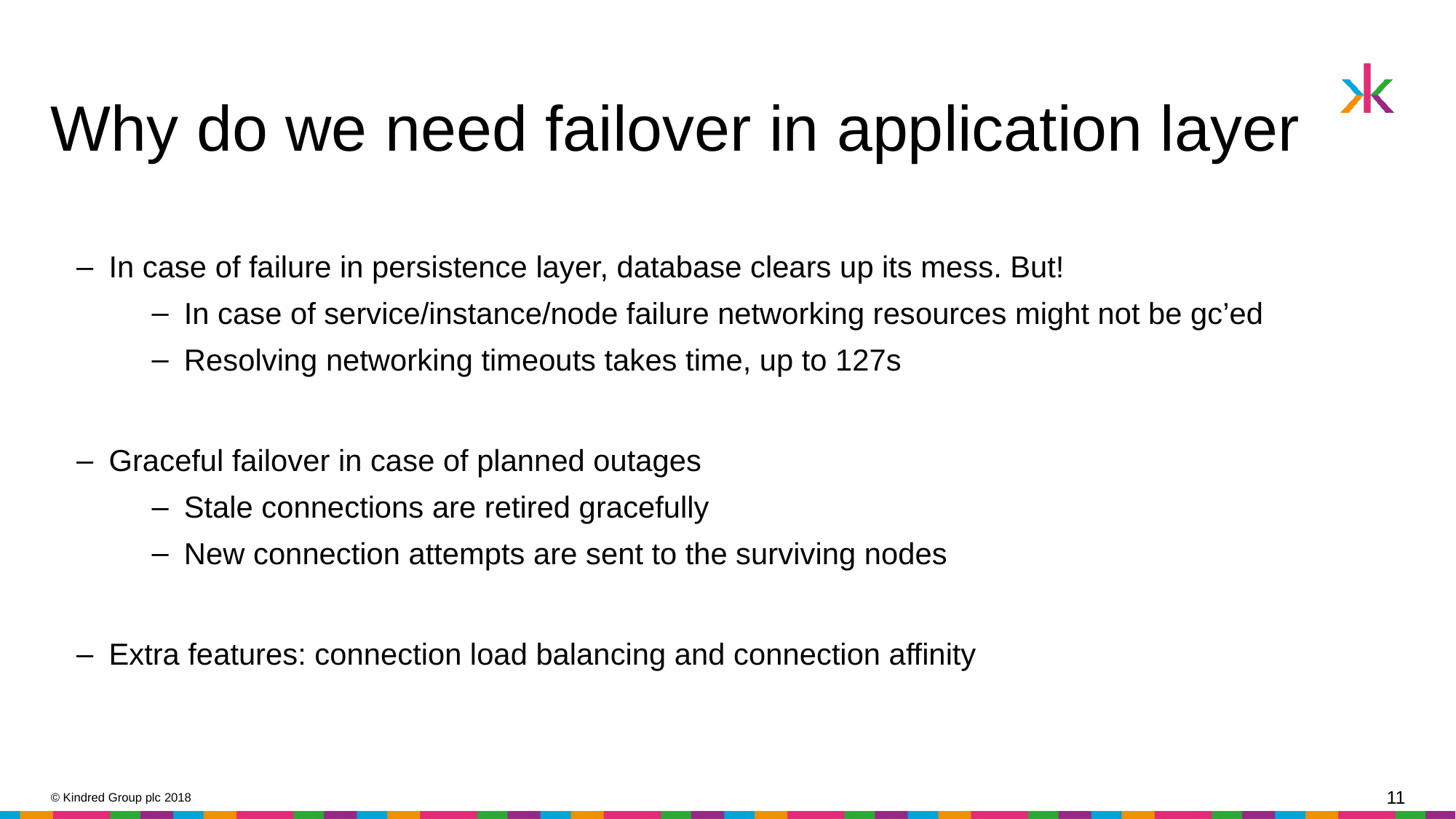

# Why do we need failover in application layer

In case of failure in persistence layer, database clears up its mess. But!
In case of service/instance/node failure networking resources might not be gc’ed
Resolving networking timeouts takes time, up to 127s

Graceful failover in case of planned outages
Stale connections are retired gracefully
New connection attempts are sent to the surviving nodes

Extra features: connection load balancing and connection affinity

© Kindred Group plc 2018
11